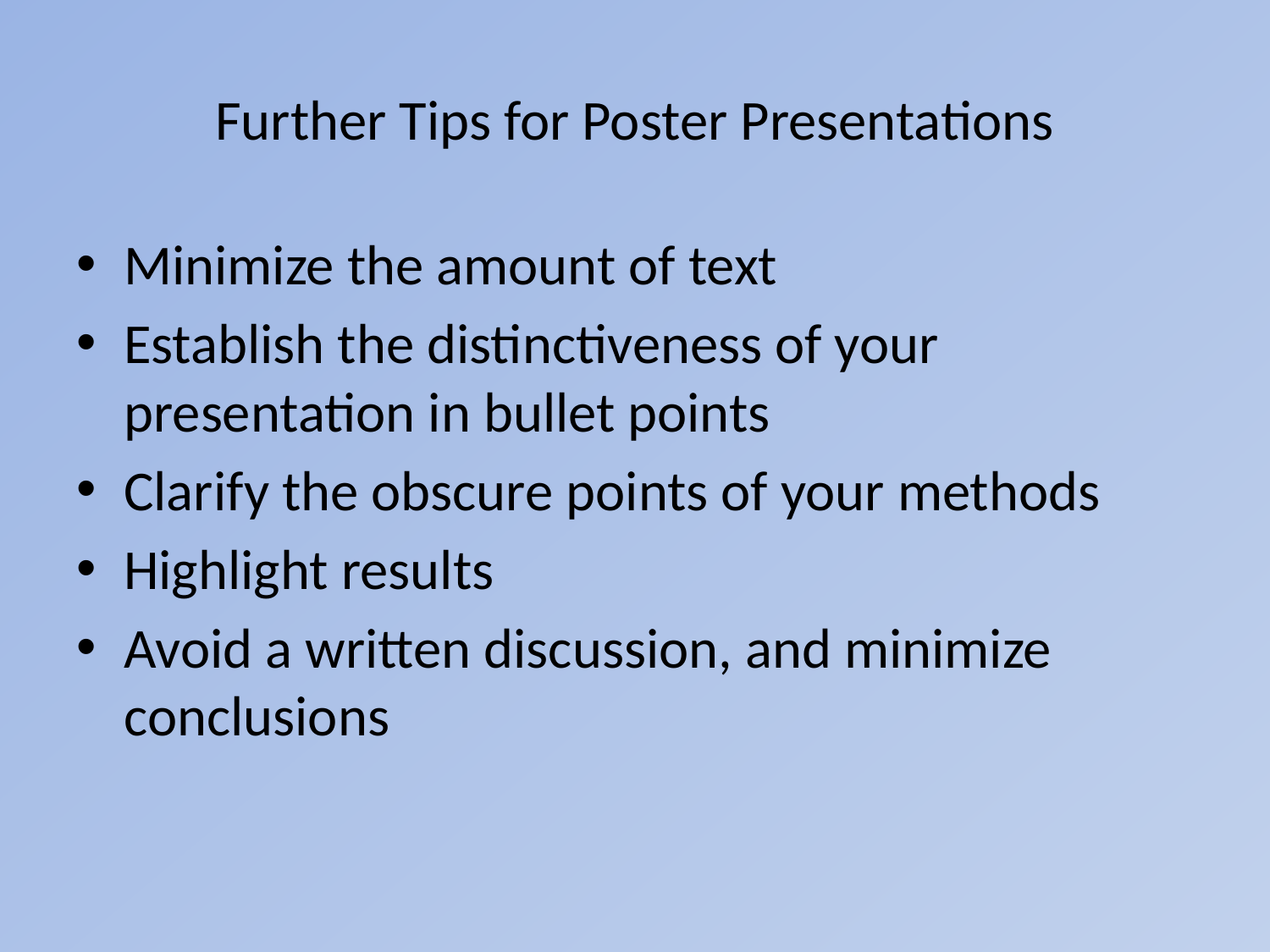

# Further Tips for Poster Presentations
Minimize the amount of text
Establish the distinctiveness of your presentation in bullet points
Clarify the obscure points of your methods
Highlight results
Avoid a written discussion, and minimize conclusions